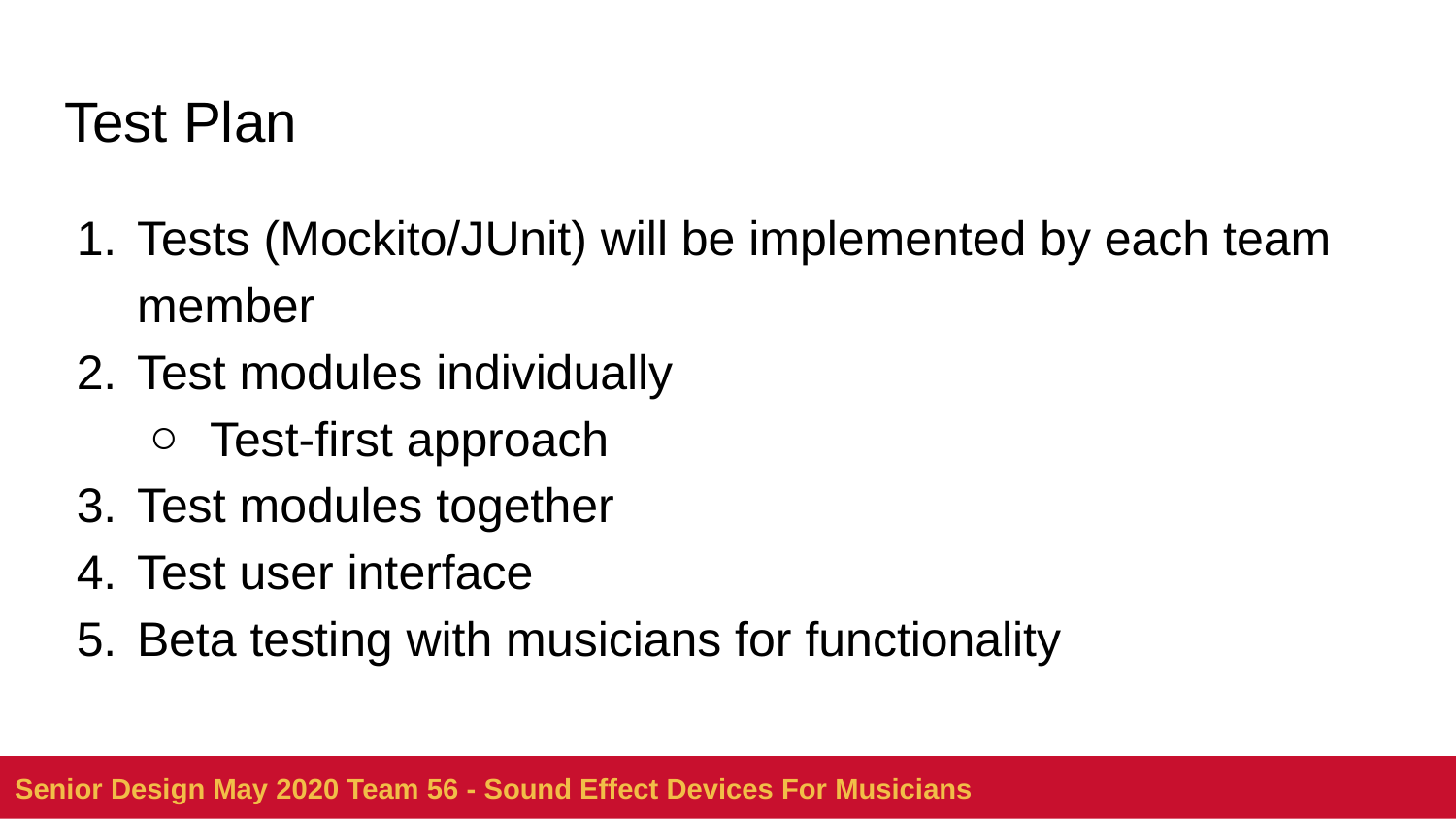

# Test Plan
Tests (Mockito/JUnit) will be implemented by each team member
Test modules individually
Test-first approach
Test modules together
Test user interface
Beta testing with musicians for functionality